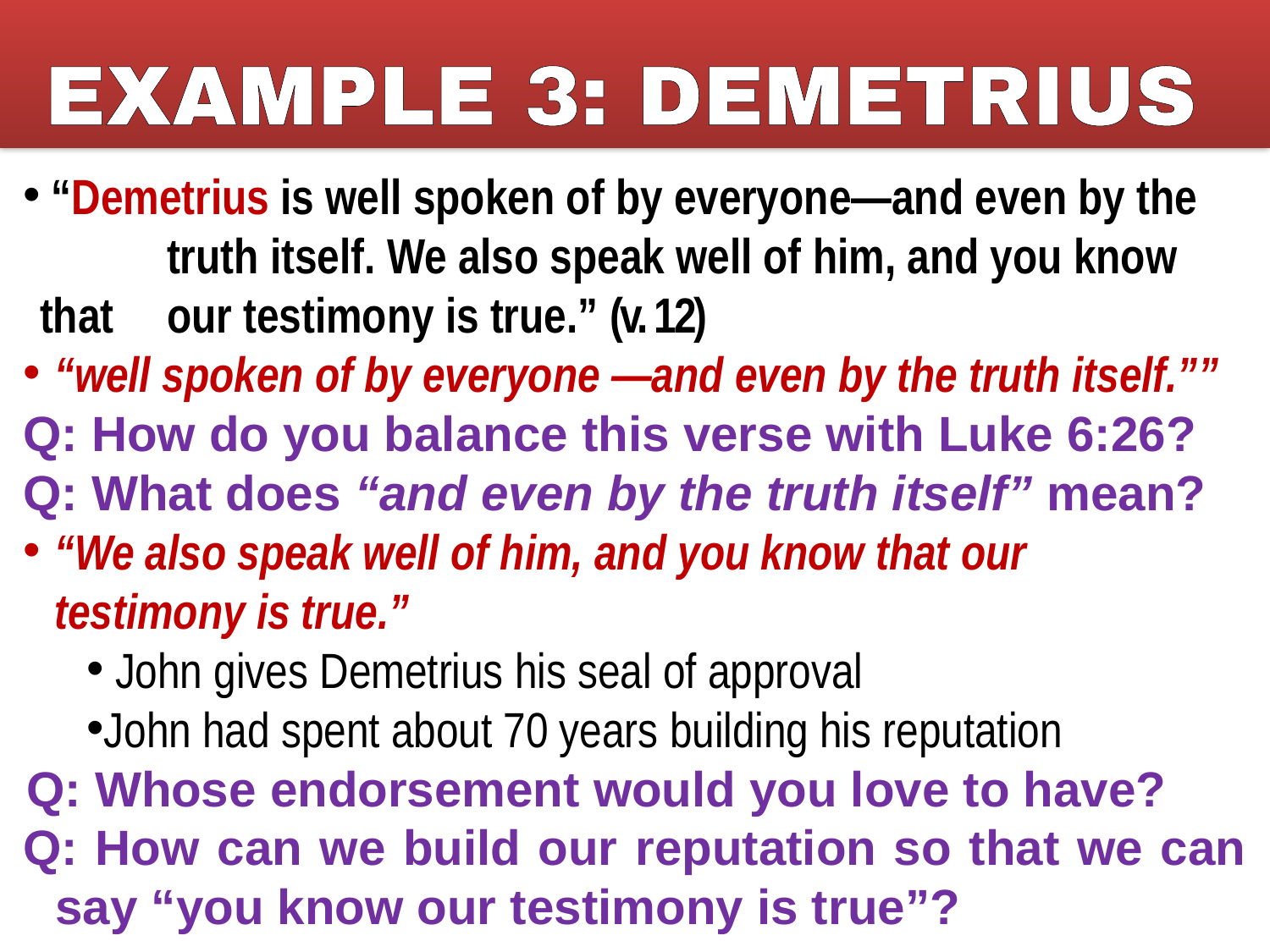

EXAMPLE 3: DEMETRIUS
 “Demetrius is well spoken of by everyone—and even by the 	truth itself. We also speak well of him, and you know that 	our testimony is true.” (v. 12)
“well spoken of by everyone —and even by the truth itself.””
Q: How do you balance this verse with Luke 6:26?
Q: What does “and even by the truth itself” mean?
“We also speak well of him, and you know that our   	testimony is true.”
 John gives Demetrius his seal of approval
John had spent about 70 years building his reputation
 Q: Whose endorsement would you love to have?
Q: How can we build our reputation so that we can say “you know our testimony is true”?